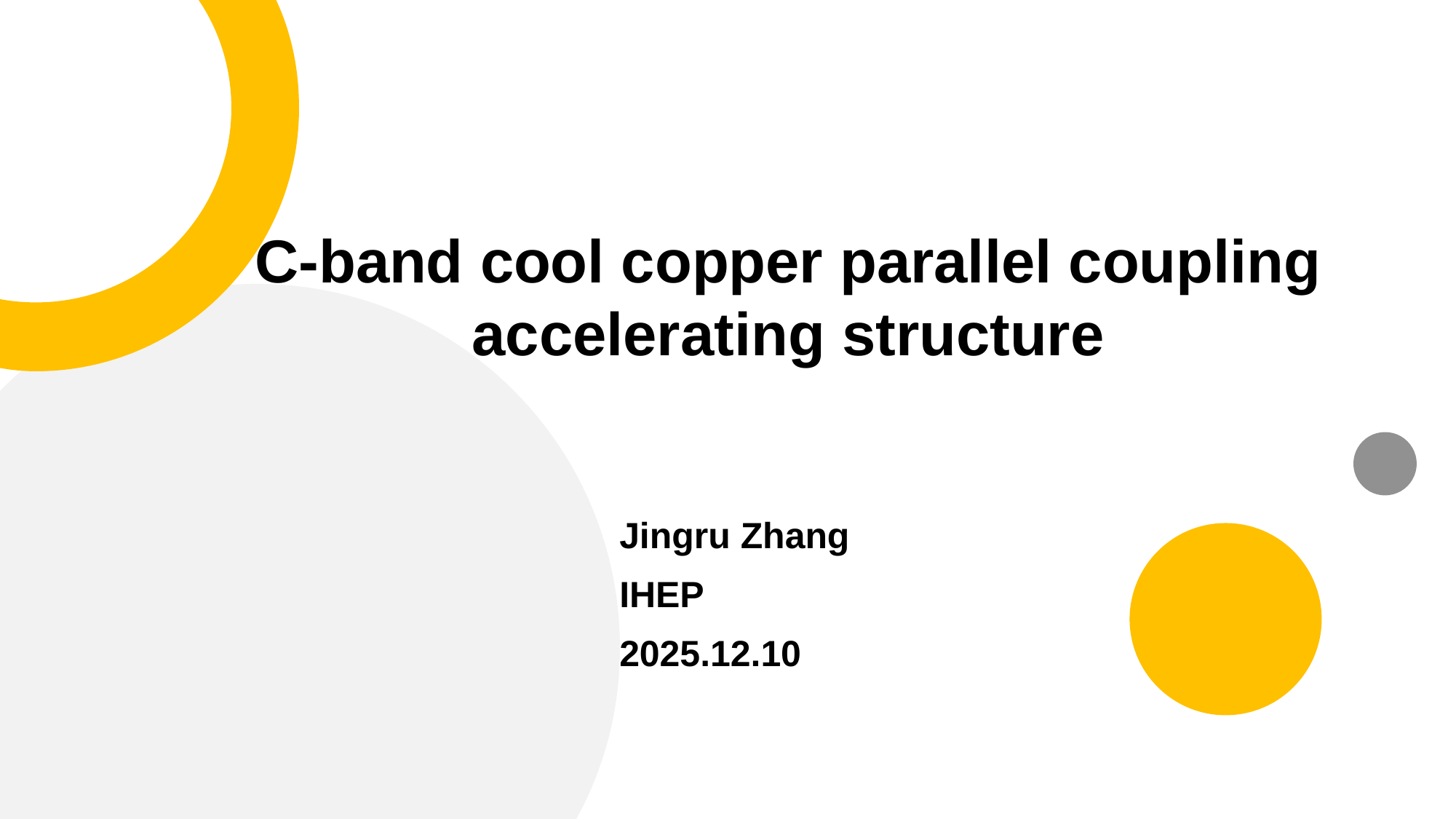

# C-band cool copper parallel coupling accelerating structure
Jingru Zhang
IHEP
2025.12.10